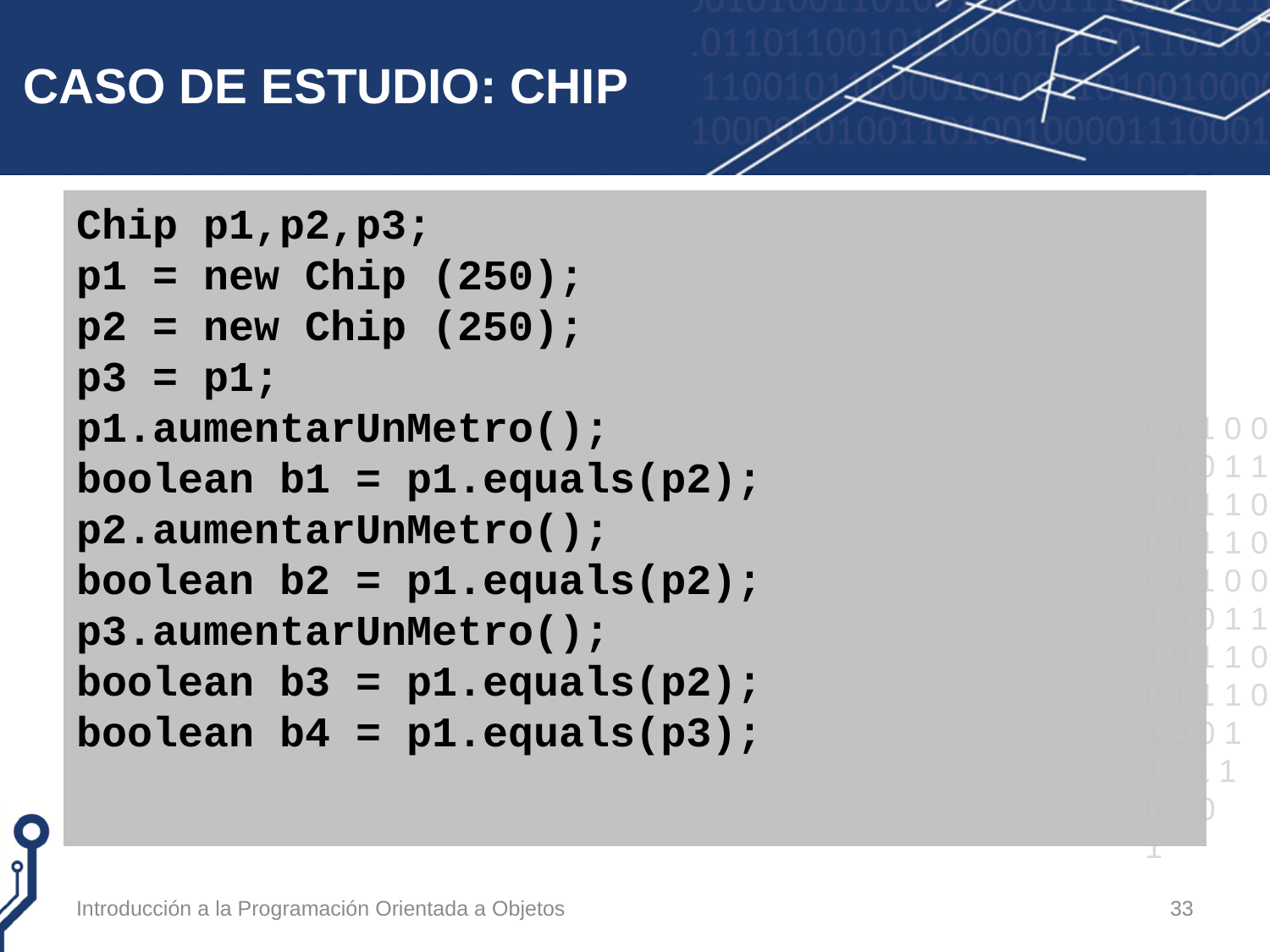

# CASO DE ESTUDIO: CHIP
Chip p1,p2,p3;
p1 = new Chip (250);
p2 = new Chip (250);
p3 = p1;
p1.aumentarUnMetro();
boolean b1 = p1.equals(p2);
p2.aumentarUnMetro();
boolean b2 = p1.equals(p2);
p3.aumentarUnMetro();
boolean b3 = p1.equals(p2);
boolean b4 = p1.equals(p3);

Introducción a la Programación Orientada a Objetos
33